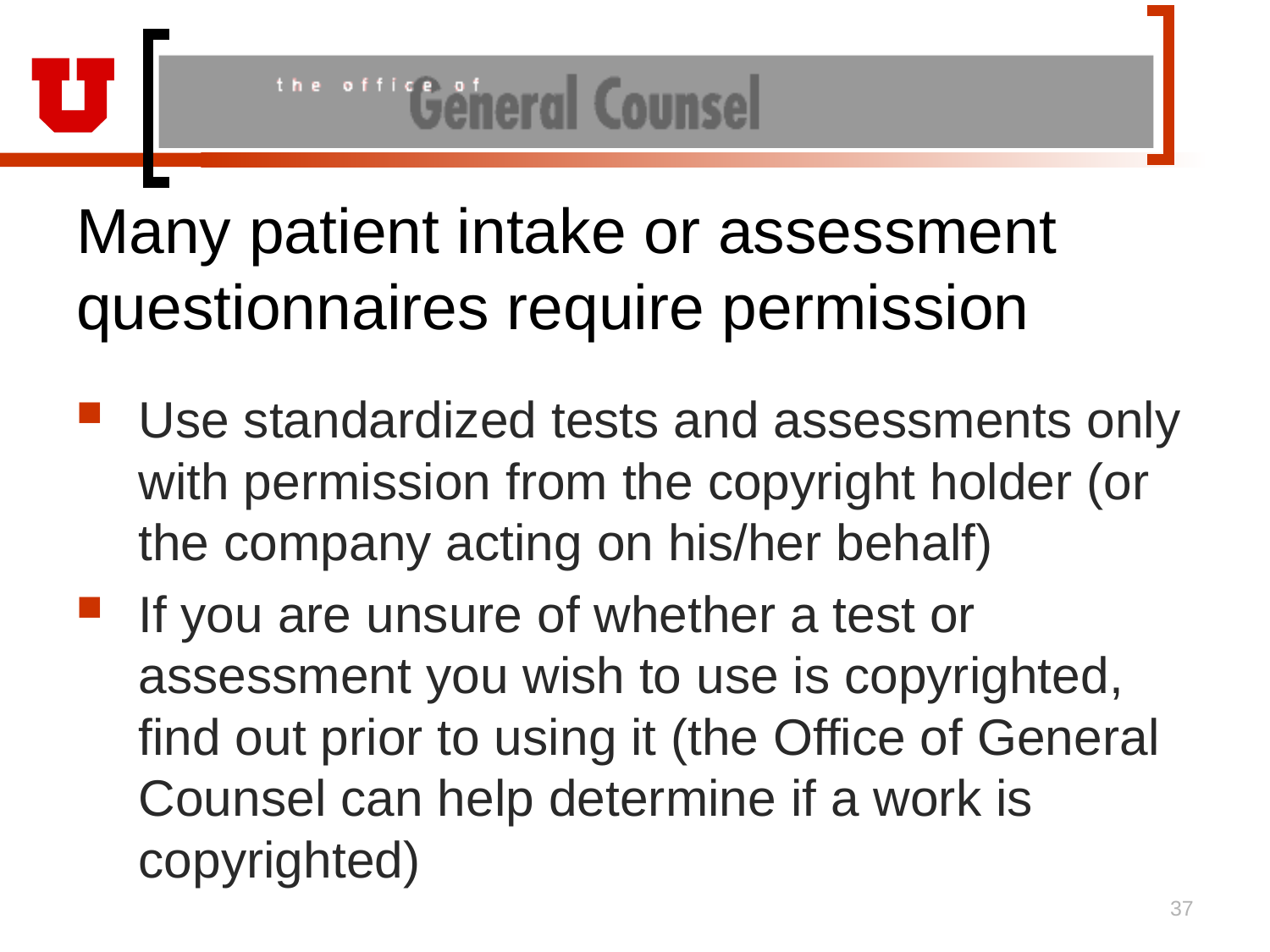

# Many patient intake or assessment questionnaires require permission
Use standardized tests and assessments only with permission from the copyright holder (or the company acting on his/her behalf)
If you are unsure of whether a test or assessment you wish to use is copyrighted, find out prior to using it (the Office of General Counsel can help determine if a work is copyrighted)
37